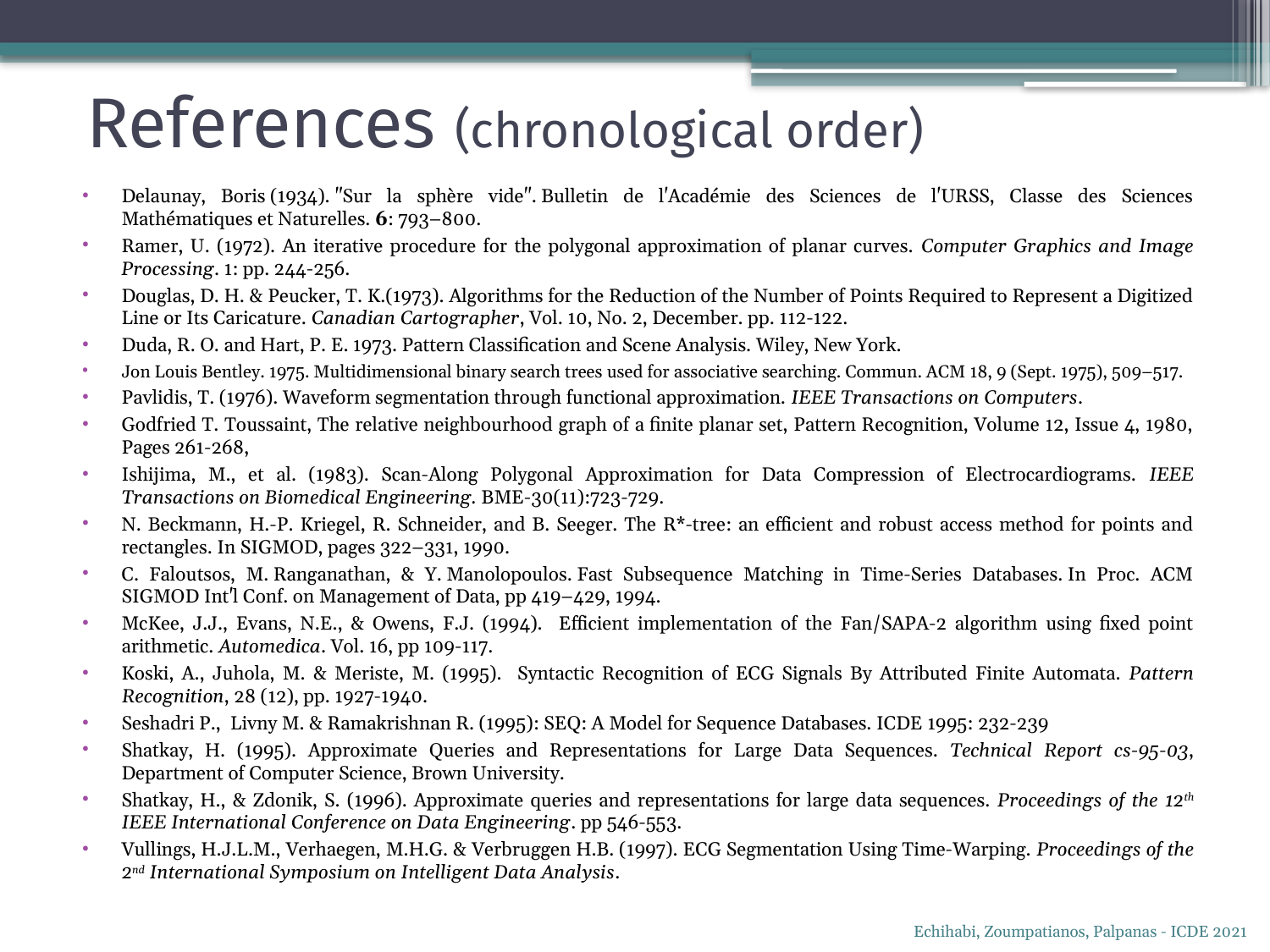

# References (chronological order)
Delaunay, Boris (1934). "Sur la sphère vide". Bulletin de l'Académie des Sciences de l'URSS, Classe des Sciences Mathématiques et Naturelles. 6: 793–800.
Ramer, U. (1972). An iterative procedure for the polygonal approximation of planar curves. Computer Graphics and Image Processing. 1: pp. 244-256.
Douglas, D. H. & Peucker, T. K.(1973). Algorithms for the Reduction of the Number of Points Required to Represent a Digitized Line or Its Caricature. Canadian Cartographer, Vol. 10, No. 2, December. pp. 112-122.
Duda, R. O. and Hart, P. E. 1973. Pattern Classification and Scene Analysis. Wiley, New York.
Jon Louis Bentley. 1975. Multidimensional binary search trees used for associative searching. Commun. ACM 18, 9 (Sept. 1975), 509–517.
Pavlidis, T. (1976). Waveform segmentation through functional approximation. IEEE Transactions on Computers.
Godfried T. Toussaint, The relative neighbourhood graph of a finite planar set, Pattern Recognition, Volume 12, Issue 4, 1980, Pages 261-268,
Ishijima, M., et al. (1983). Scan-Along Polygonal Approximation for Data Compression of Electrocardiograms. IEEE Transactions on Biomedical Engineering. BME-30(11):723-729.
N. Beckmann, H.-P. Kriegel, R. Schneider, and B. Seeger. The R*-tree: an efficient and robust access method for points and rectangles. In SIGMOD, pages 322–331, 1990.
C. Faloutsos, M. Ranganathan, & Y. Manolopoulos. Fast Subsequence Matching in Time-Series Databases. In Proc. ACM SIGMOD Int'l Conf. on Management of Data, pp 419–429, 1994.
McKee, J.J., Evans, N.E., & Owens, F.J. (1994).  Efficient implementation of the Fan/SAPA-2 algorithm using fixed point arithmetic. Automedica. Vol. 16, pp 109-117.
Koski, A., Juhola, M. & Meriste, M. (1995).  Syntactic Recognition of ECG Signals By Attributed Finite Automata. Pattern Recognition, 28 (12), pp. 1927-1940.
Seshadri P.,  Livny M. & Ramakrishnan R. (1995): SEQ: A Model for Sequence Databases. ICDE 1995: 232-239
Shatkay, H. (1995). Approximate Queries and Representations for Large Data Sequences. Technical Report cs-95-03, Department of Computer Science, Brown University.
Shatkay, H., & Zdonik, S. (1996). Approximate queries and representations for large data sequences. Proceedings of the 12th IEEE International Conference on Data Engineering. pp 546-553.
Vullings, H.J.L.M., Verhaegen, M.H.G. & Verbruggen H.B. (1997). ECG Segmentation Using Time-Warping. Proceedings of the 2nd International Symposium on Intelligent Data Analysis.

Echihabi, Zoumpatianos, Palpanas - ICDE 2021